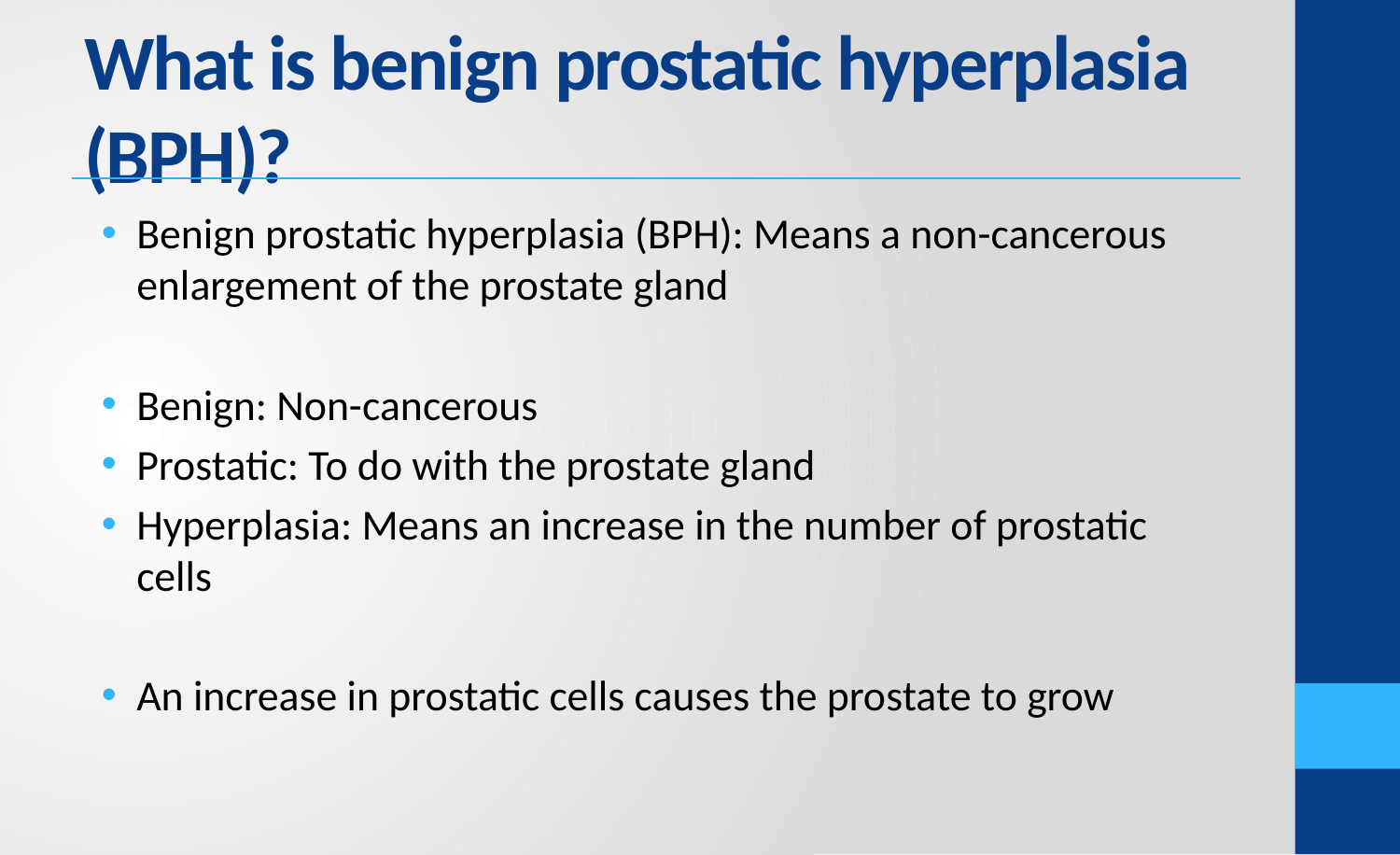

# What is benign prostatic hyperplasia (BPH)?
Benign prostatic hyperplasia (BPH): Means a non-cancerous enlargement of the prostate gland

Benign: Non-cancerous
Prostatic: To do with the prostate gland
Hyperplasia: Means an increase in the number of prostatic cells

An increase in prostatic cells causes the prostate to grow